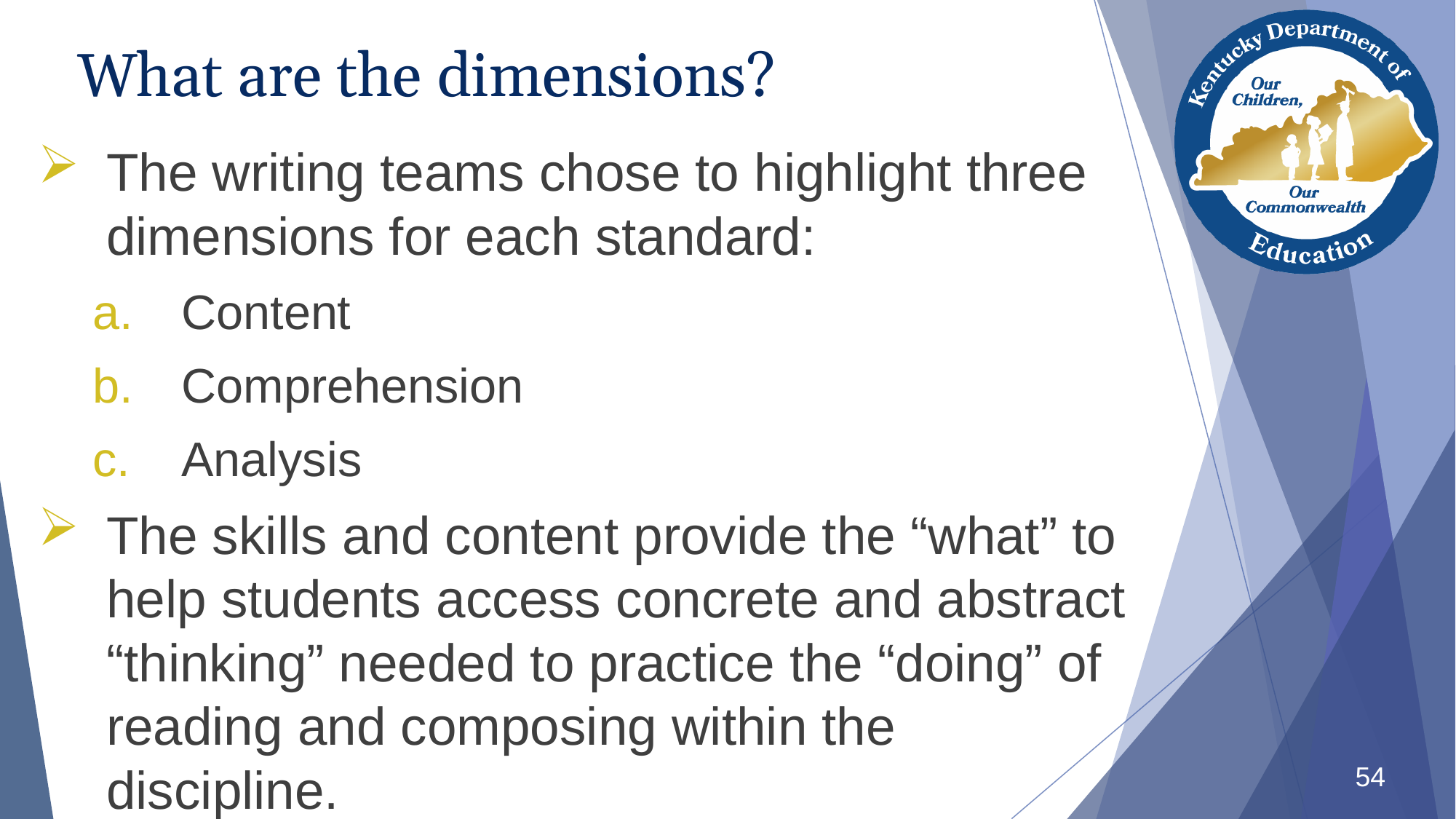

# What are the dimensions?
The writing teams chose to highlight three dimensions for each standard:
Content
Comprehension
Analysis
The skills and content provide the “what” to help students access concrete and abstract “thinking” needed to practice the “doing” of reading and composing within the discipline.
54